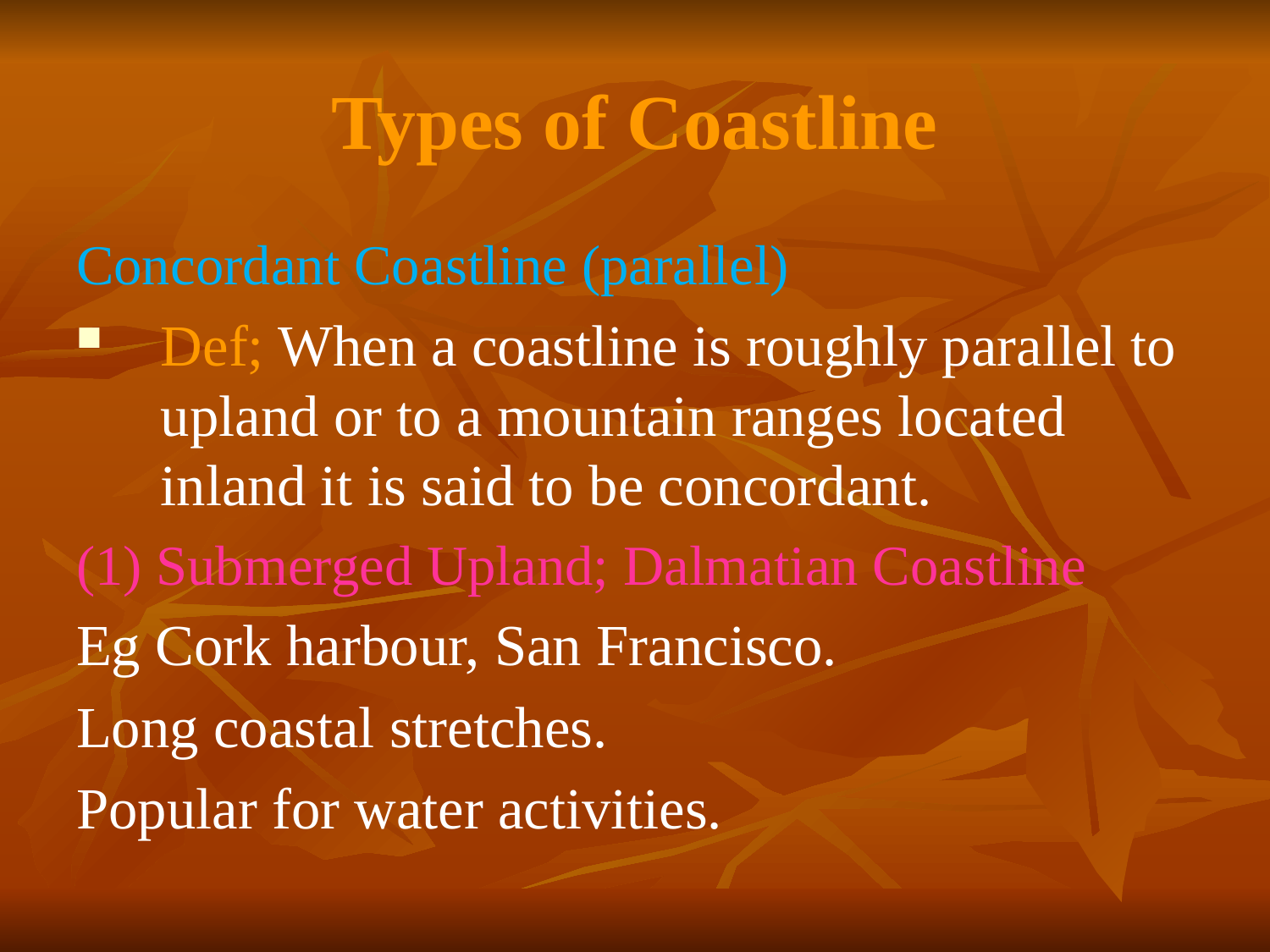

# Types of Coastline
Concordant Coastline (parallel)
Def; When a coastline is roughly parallel to upland or to a mountain ranges located inland it is said to be concordant.
(1) Submerged Upland; Dalmatian Coastline
Eg Cork harbour, San Francisco.
Long coastal stretches.
Popular for water activities.